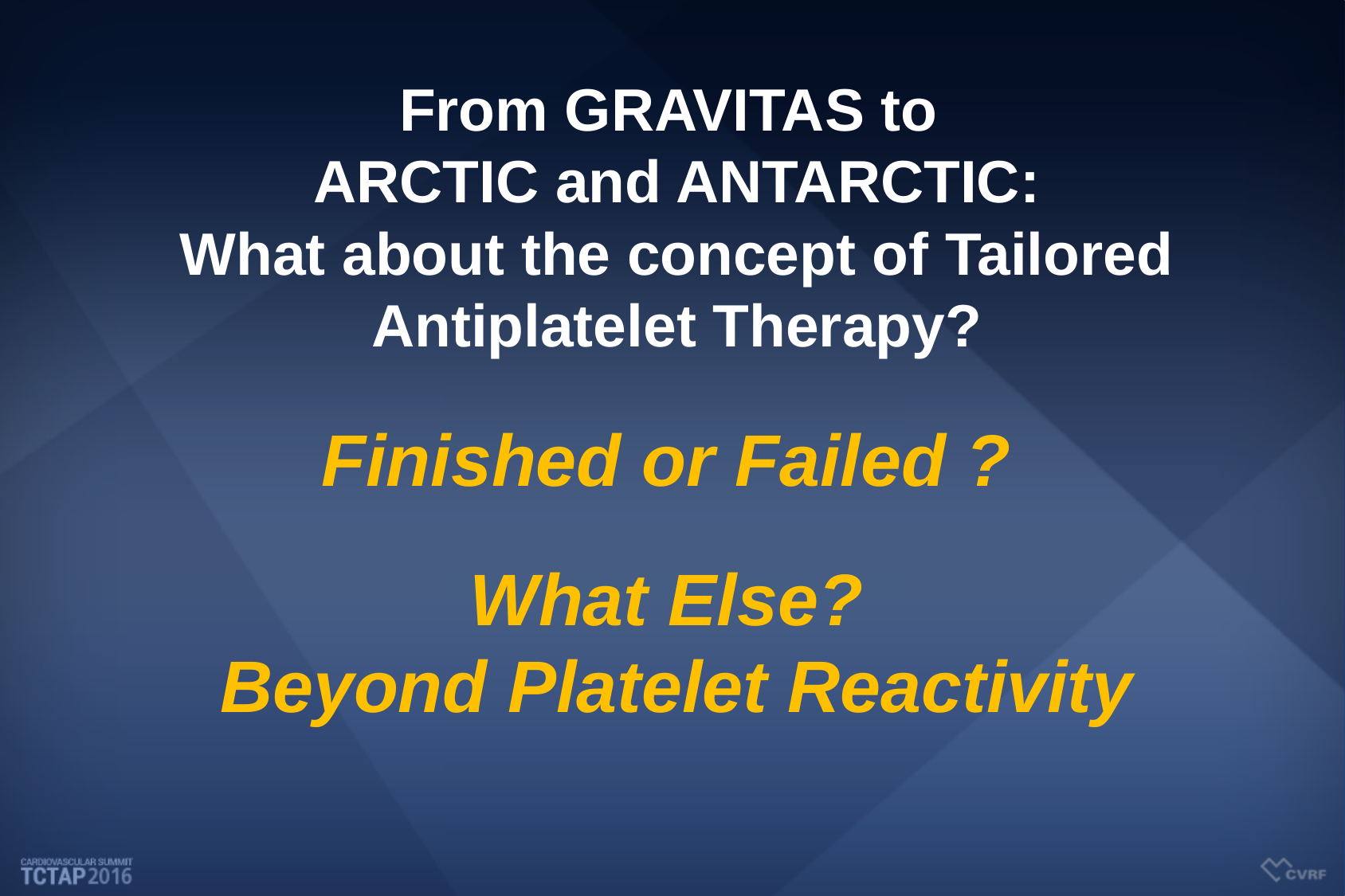

From GRAVITAS to
ARCTIC and ANTARCTIC:
What about the concept of Tailored Antiplatelet Therapy?
Finished or Failed ?
What Else?
Beyond Platelet Reactivity